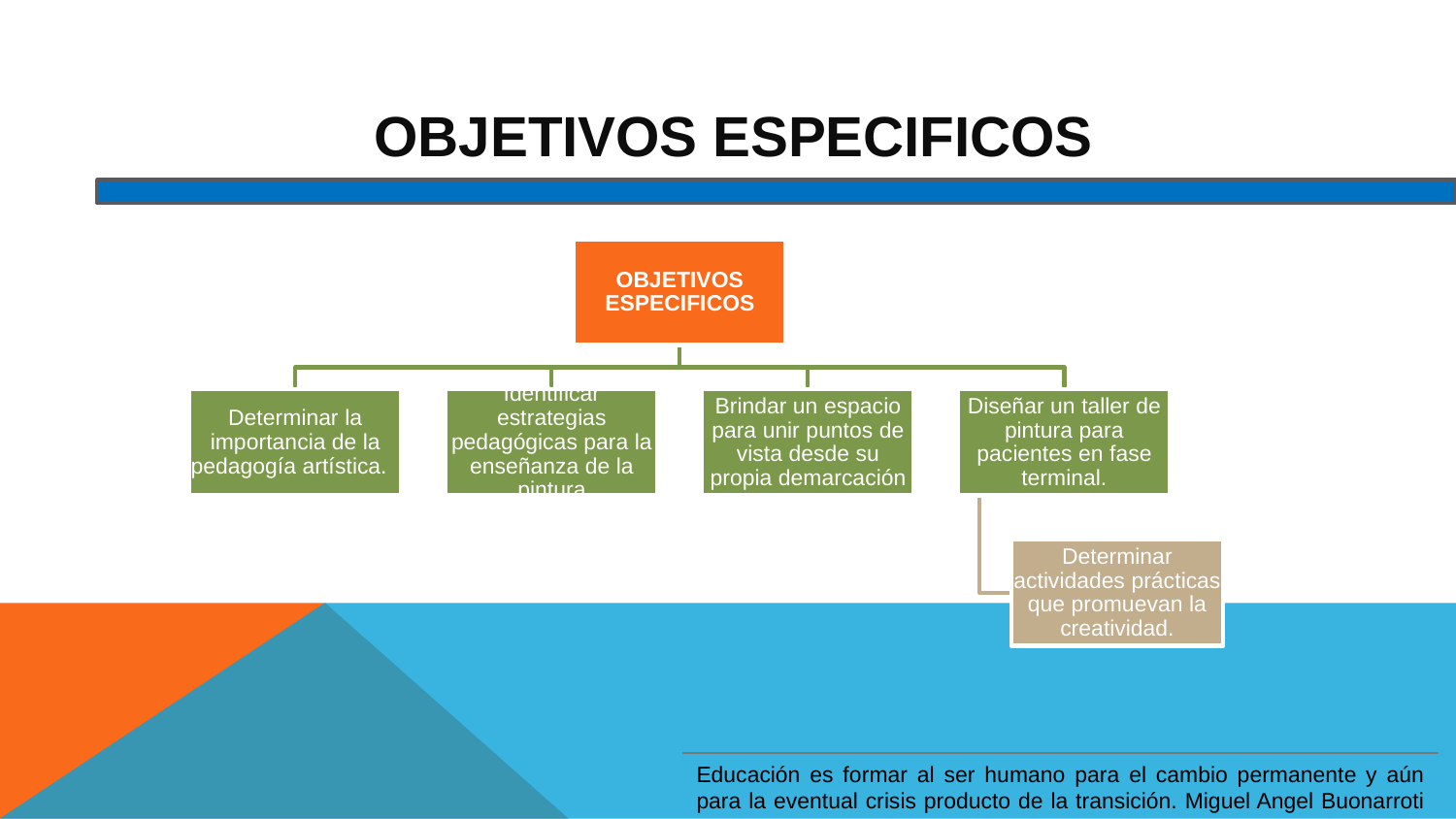

# OBJETIVOS ESPECIFICOS

OBJETIVOS ESPECIFICOS
Determinar la importancia de la pedagogía artística.
Identificar estrategias pedagógicas para la enseñanza de la pintura
Brindar un espacio para unir puntos de vista desde su propia demarcación
Diseñar un taller de pintura para pacientes en fase terminal.
Determinar actividades prácticas que promuevan la creatividad.
Educación es formar al ser humano para el cambio permanente y aún para la eventual crisis producto de la transición. Miguel Angel Buonarroti ………………..